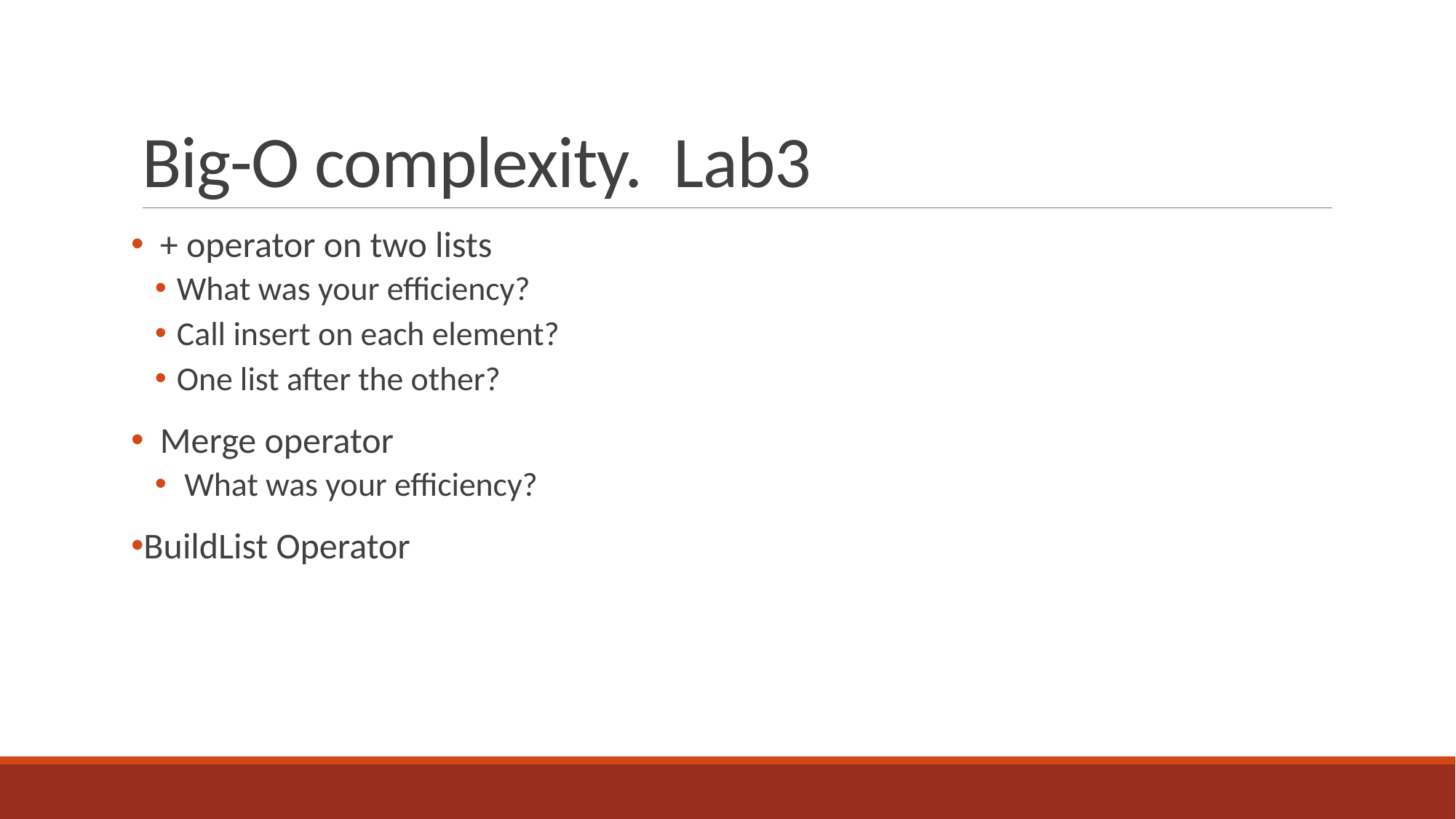

# Big-O complexity.  Lab3
  + operator on two lists
What was your efficiency?
Call insert on each element?
One list after the other?
  Merge operator
 What was your efficiency?
BuildList Operator